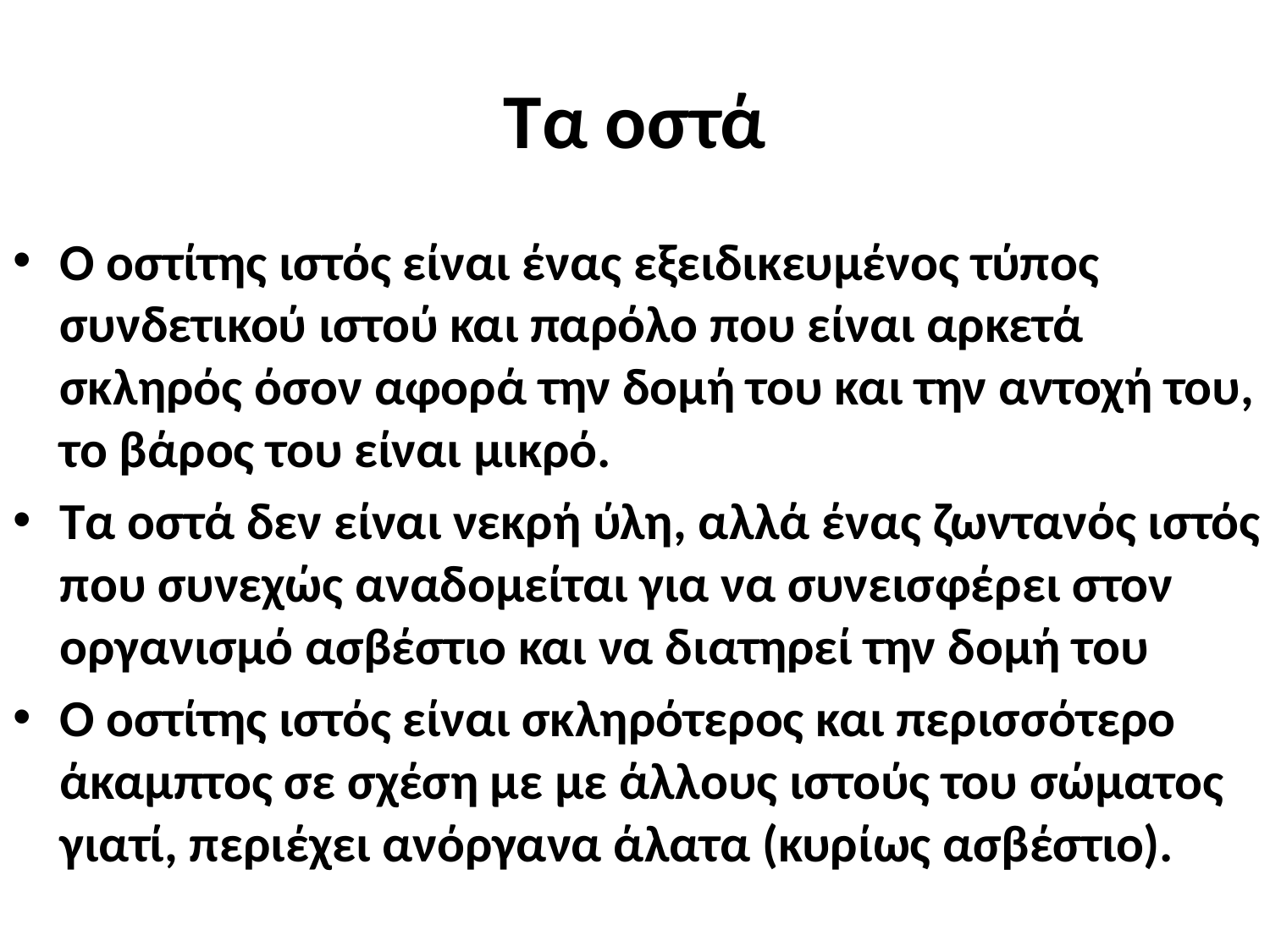

# Τα οστά
Ο οστίτης ιστός είναι ένας εξειδικευμένος τύπος συνδετικού ιστού και παρόλο που είναι αρκετά σκληρός όσον αφορά την δομή του και την αντοχή του, το βάρος του είναι μικρό.
Τα οστά δεν είναι νεκρή ύλη, αλλά ένας ζωντανός ιστός που συνεχώς αναδομείται για να συνεισφέρει στον οργανισμό ασβέστιο και να διατηρεί την δομή του
Ο οστίτης ιστός είναι σκληρότερος και περισσότερο άκαμπτος σε σχέση με με άλλους ιστούς του σώματος γιατί, περιέχει ανόργανα άλατα (κυρίως ασβέστιο).